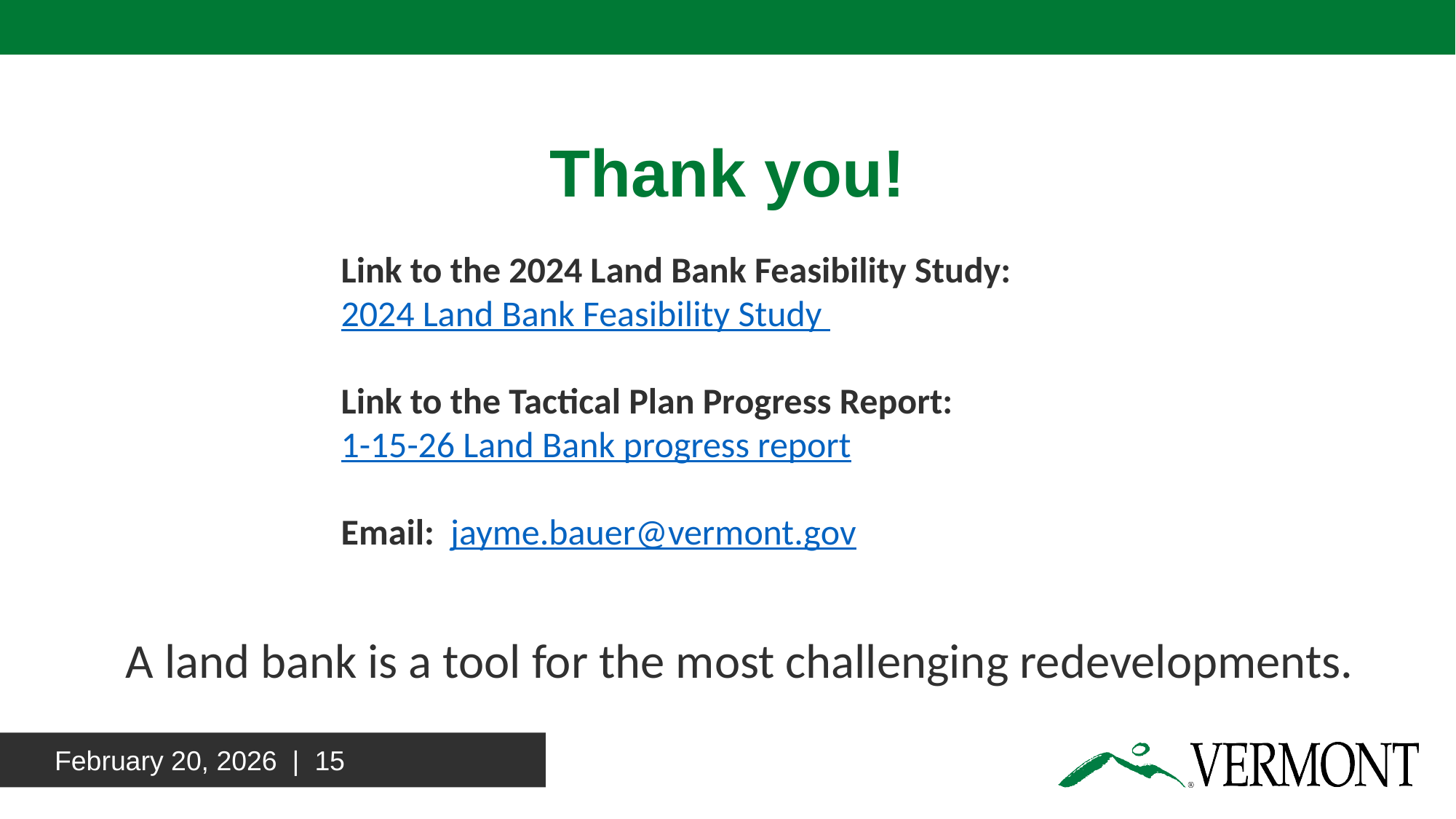

# Thank you!
Link to the 2024 Land Bank Feasibility Study: 2024 Land Bank Feasibility Study

Link to the Tactical Plan Progress Report: 1-15-26 Land Bank progress report

Email:  jayme.bauer@vermont.gov

A land bank is a tool for the most challenging redevelopments.